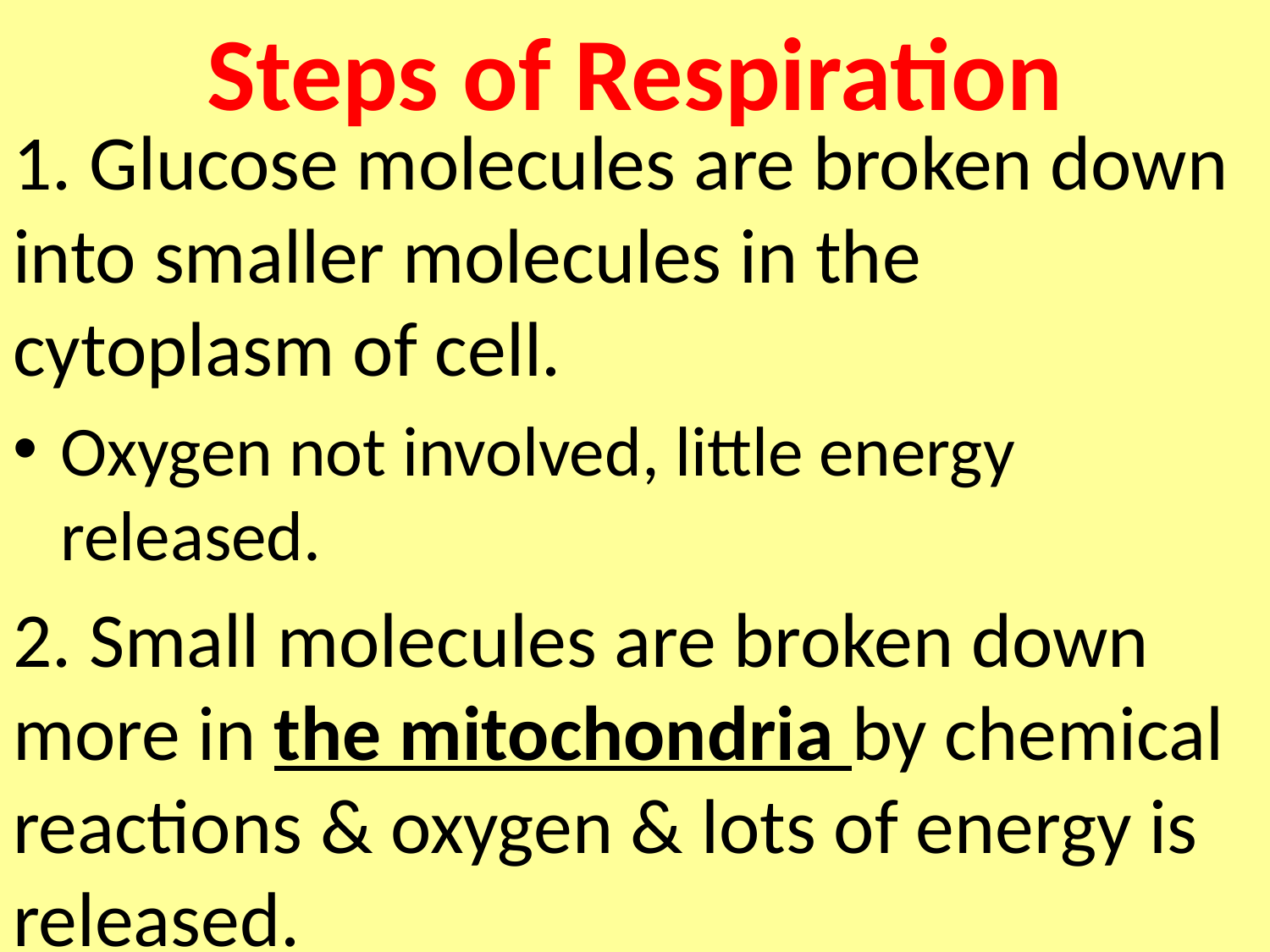

# Steps of Respiration
1. Glucose molecules are broken down into smaller molecules in the cytoplasm of cell.
Oxygen not involved, little energy released.
2. Small molecules are broken down more in the mitochondria by chemical reactions & oxygen & lots of energy is released.